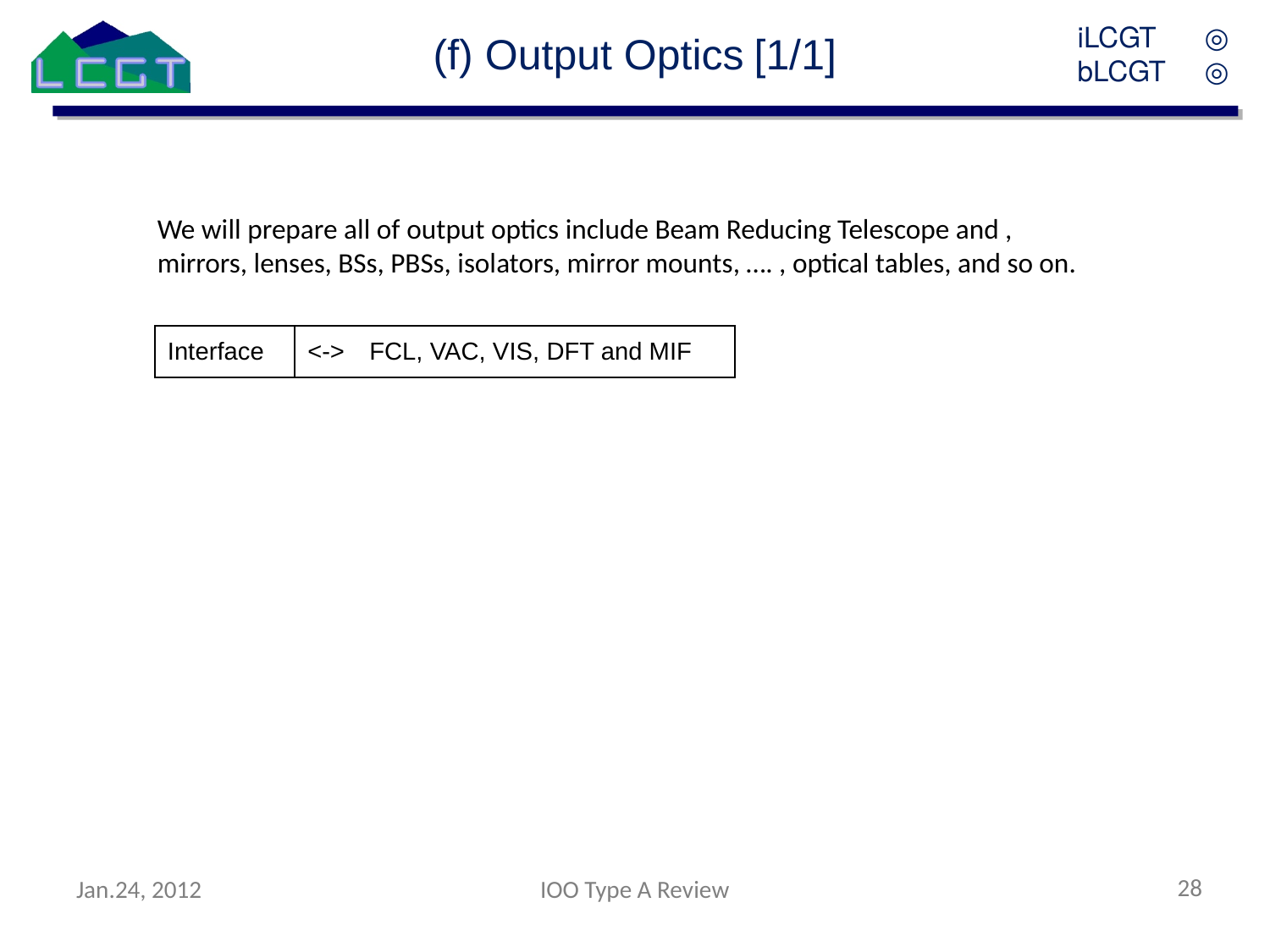

(f) Output Optics [1/1]
iLCGT	◎
bLCGT	◎
We will prepare all of output optics include Beam Reducing Telescope and ,
mirrors, lenses, BSs, PBSs, isolators, mirror mounts, …. , optical tables, and so on.
| Interface | <-> FCL, VAC, VIS, DFT and MIF |
| --- | --- |
28
Jan.24, 2012
IOO Type A Review